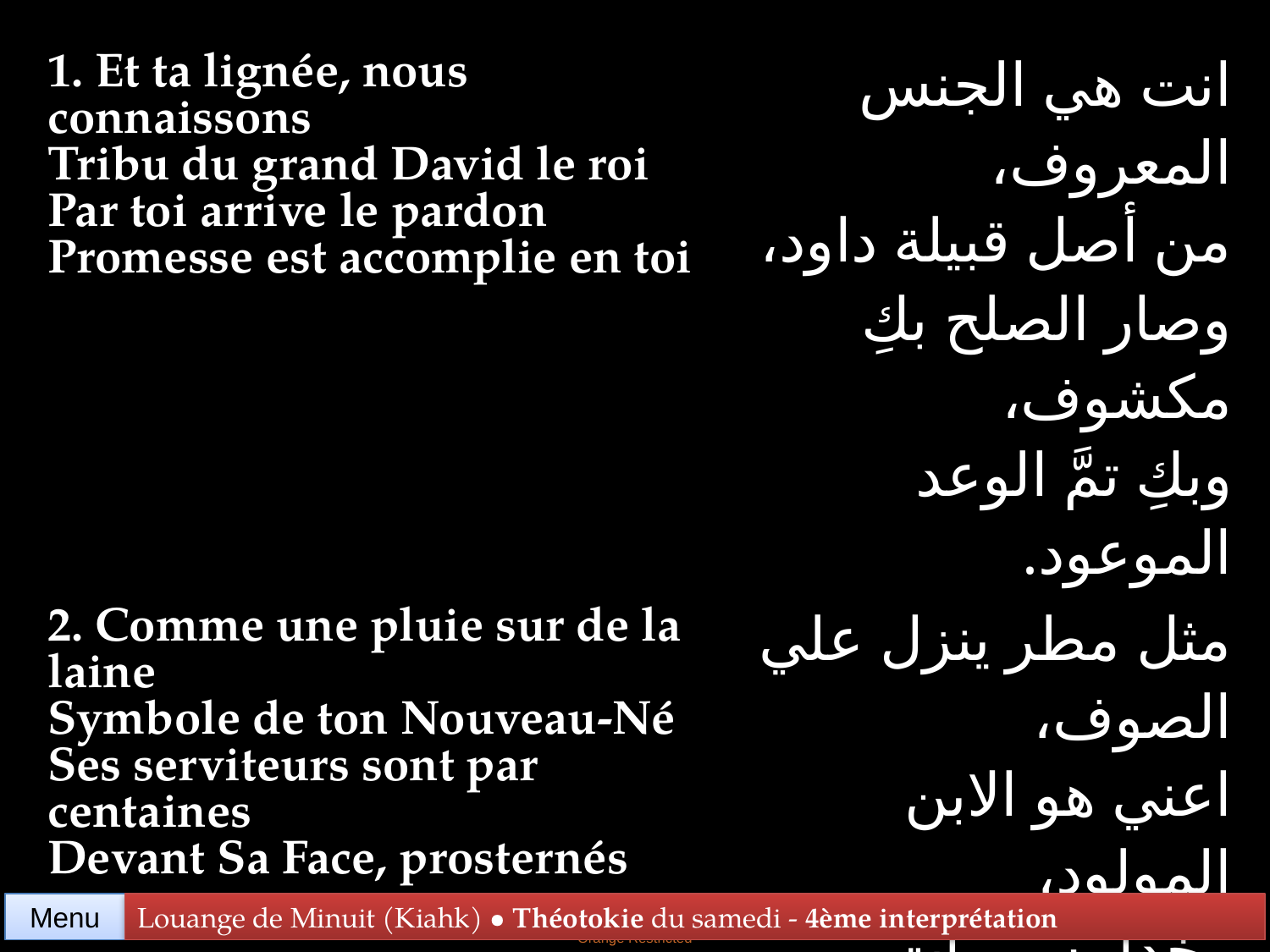

| 1. Et ta lignée, nous connaissons Tribu du grand David le roi Par toi arrive le pardon Promesse est accomplie en toi | انت هي الجنس المعروف، من أصل قبيلة داود، وصار الصلح بكِ مكشوف، وبكِ تمَّ الوعد الموعود. |
| --- | --- |
| 2. Comme une pluie sur de la laine Symbole de ton Nouveau-Né Ses serviteurs sont par centaines Devant Sa Face, prosternés | مثل مطر ينزل علي الصوف، اعني هو الابن المولود، وخُدامه ربوات والوف، تخر أمام وجهة بسجود. |
Menu
Louange de Minuit (Kiahk) • Théotokie du samedi - 4ème interprétation